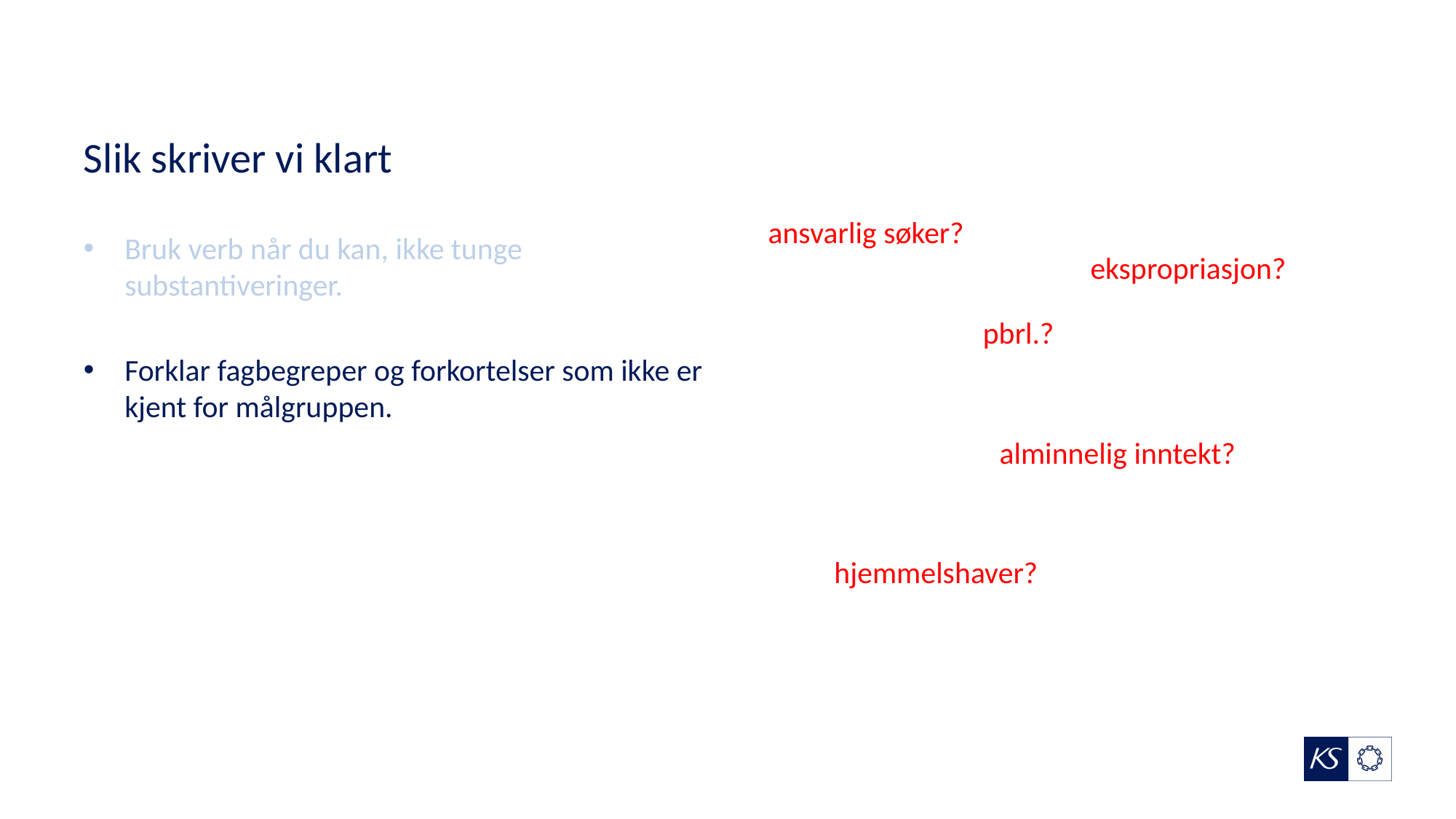

# Slik skriver vi klart
ansvarlig søker?

Bruk verb når du kan, ikke tunge substantiveringer.

Forklar fagbegreper og forkortelser som ikke er kjent for målgruppen.

ekspropriasjon?

pbrl.?

alminnelig inntekt?

hjemmelshaver?